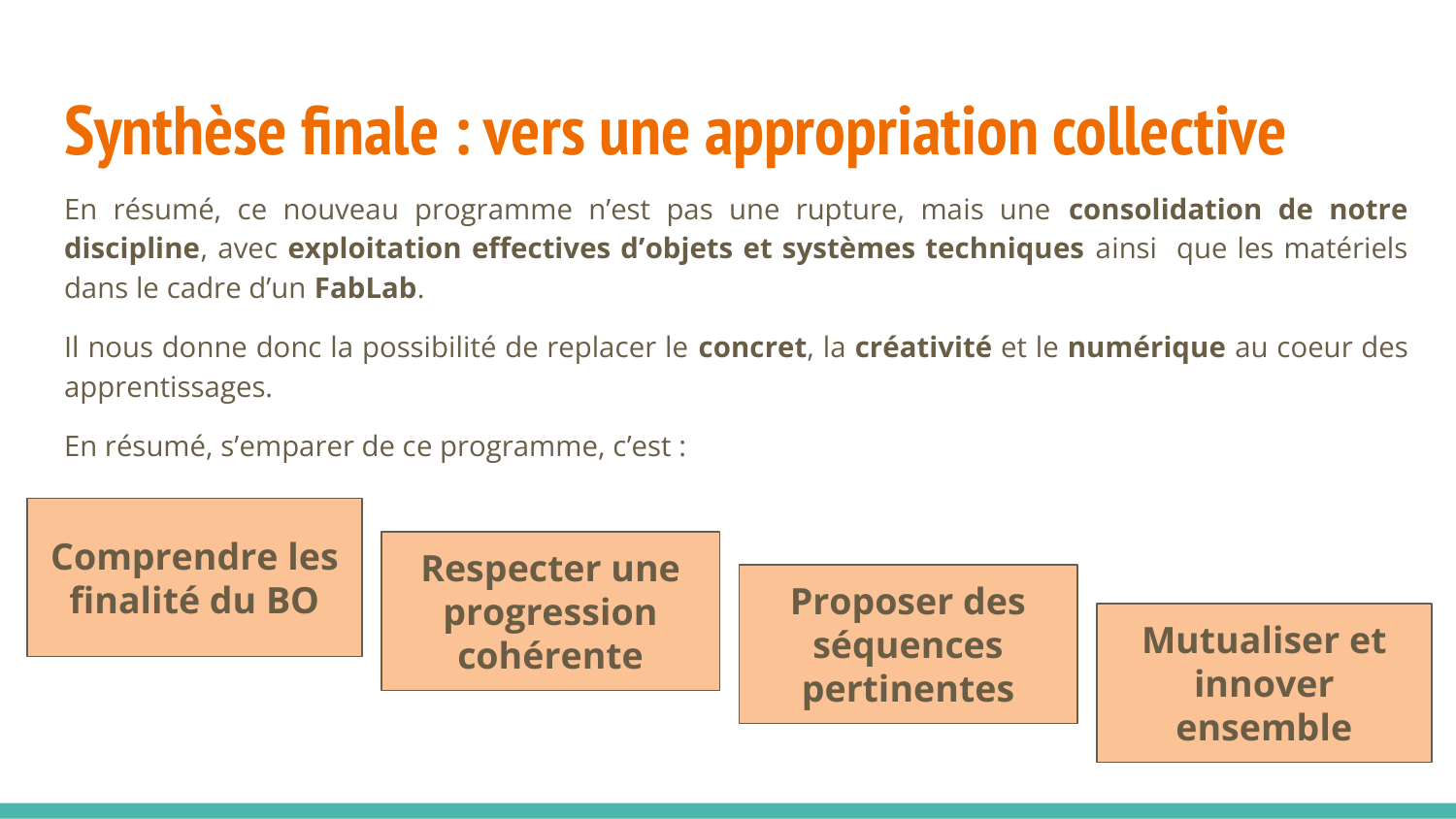

# Synthèse finale : vers une appropriation collective
En résumé, ce nouveau programme n’est pas une rupture, mais une consolidation de notre discipline, avec exploitation effectives d’objets et systèmes techniques ainsi  que les matériels dans le cadre d’un FabLab.
Il nous donne donc la possibilité de replacer le concret, la créativité et le numérique au coeur des apprentissages.
En résumé, s’emparer de ce programme, c’est :
Comprendre les finalité du BO
Respecter une progression cohérente
Proposer des séquences pertinentes
Mutualiser et innover ensemble